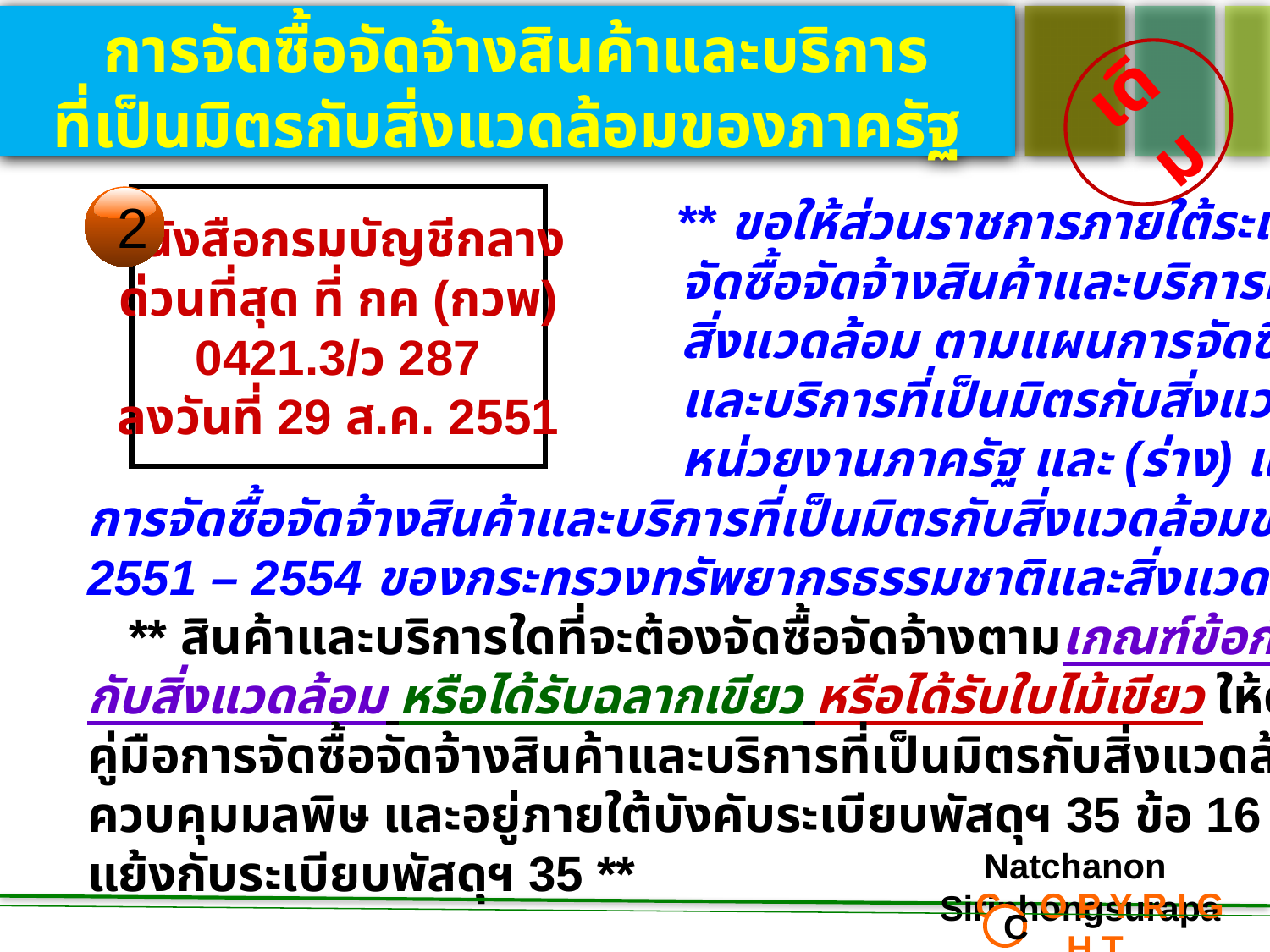

การจัดซื้อจัดจ้างสินค้าและบริการ
ที่เป็นมิตรกับสิ่งแวดล้อมของภาครัฐ

เดิม

                                           ** ขอให้ส่วนราชการภายใต้ระเบียบพัสดุฯ 35
                                              จัดซื้อจัดจ้างสินค้าและบริการที่เป็นมิตรกับ
                                              สิ่งแวดล้อม ตามแผนการจัดซื้อจัดจ้างสินค้า
                                              และบริการที่เป็นมิตรกับสิ่งแวดล้อมของ
                                              หน่วยงานภาครัฐ และ (ร่าง) แผนส่งเสริม
การจัดซื้อจัดจ้างสินค้าและบริการที่เป็นมิตรกับสิ่งแวดล้อมของภาครัฐ พ.ศ.
2551 – 2554 ของกระทรวงทรัพยากรธรรมชาติและสิ่งแวดล้อม
   ** สินค้าและบริการใดที่จะต้องจัดซื้อจัดจ้างตามเกณฑ์ข้อกำหนดที่เป็นมิตร
กับสิ่งแวดล้อม หรือได้รับฉลากเขียว หรือได้รับใบไม้เขียว ให้ดำเนินการตาม
คู่มือการจัดซื้อจัดจ้างสินค้าและบริการที่เป็นมิตรกับสิ่งแวดล้อมของกรม
ควบคุมมลพิษ และอยู่ภายใต้บังคับระเบียบพัสดุฯ 35 ข้อ 16 และต้องไม่ขัดหรือ
แย้งกับระเบียบพัสดุฯ 35 **
หนังสือกรมบัญชีกลาง
ด่วนที่สุด ที่ กค (กวพ)
0421.3/ว 287
ลงวันที่ 29 ส.ค. 2551
2

Natchanon  Siriphongsurapa
 C    O P Y R I G H T
C